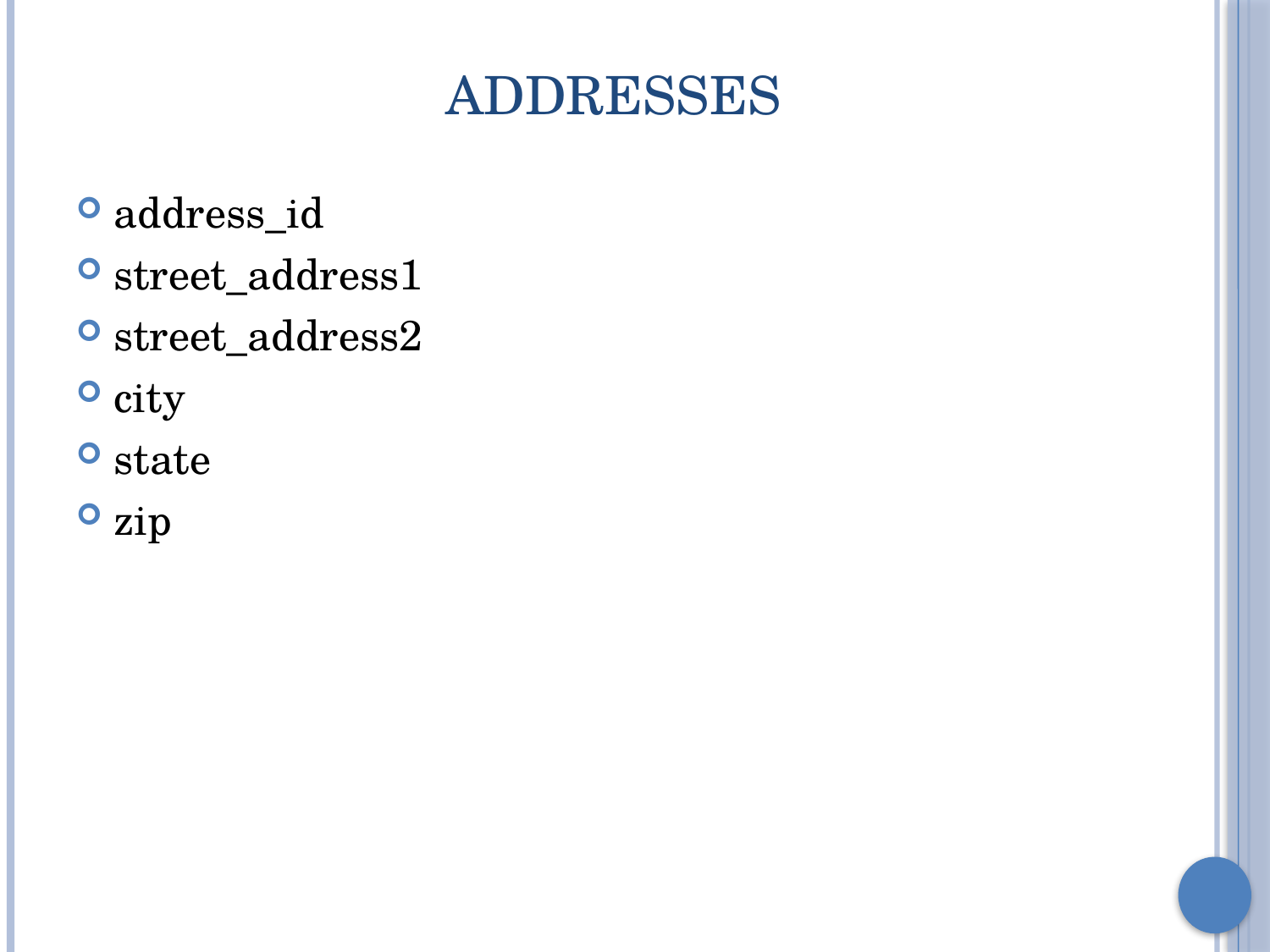

# Addresses
address_id
street_address1
street_address2
city
state
zip